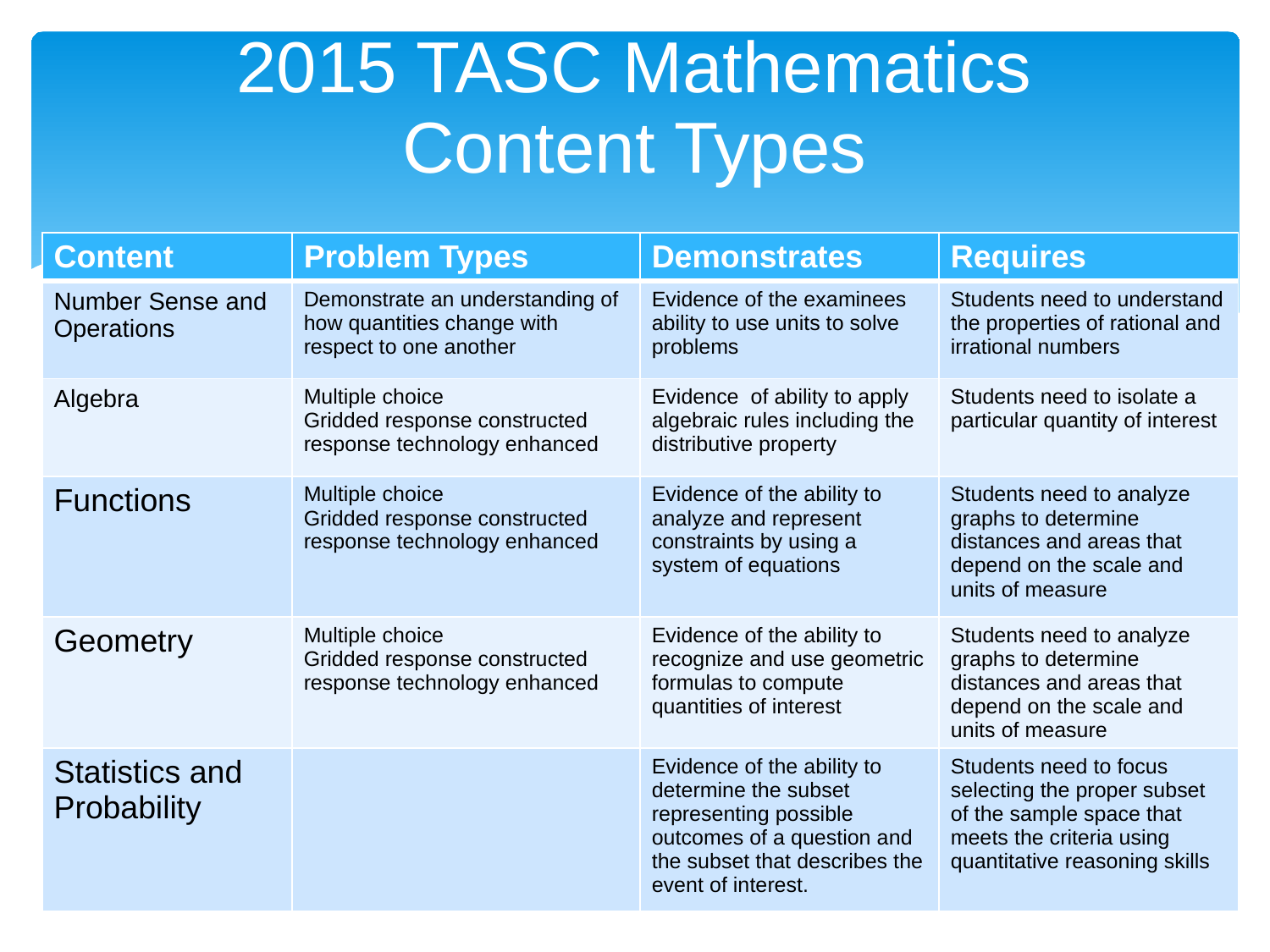

# 2015 TASC Mathematics Content Types
| Content | Problem Types | Demonstrates | Requires |
| --- | --- | --- | --- |
| Number Sense and Operations | Demonstrate an understanding of how quantities change with respect to one another | Evidence of the examinees ability to use units to solve problems | Students need to understand the properties of rational and irrational numbers |
| Algebra | Multiple choice Gridded response constructed response technology enhanced | Evidence of ability to apply algebraic rules including the distributive property | Students need to isolate a particular quantity of interest |
| Functions | Multiple choice Gridded response constructed response technology enhanced | Evidence of the ability to analyze and represent constraints by using a system of equations | Students need to analyze graphs to determine distances and areas that depend on the scale and units of measure |
| Geometry | Multiple choice Gridded response constructed response technology enhanced | Evidence of the ability to recognize and use geometric formulas to compute quantities of interest | Students need to analyze graphs to determine distances and areas that depend on the scale and units of measure |
| Statistics and Probability |  | Evidence of the ability to determine the subset representing possible outcomes of a question and the subset that describes the event of interest. | Students need to focus selecting the proper subset of the sample space that meets the criteria using quantitative reasoning skills |